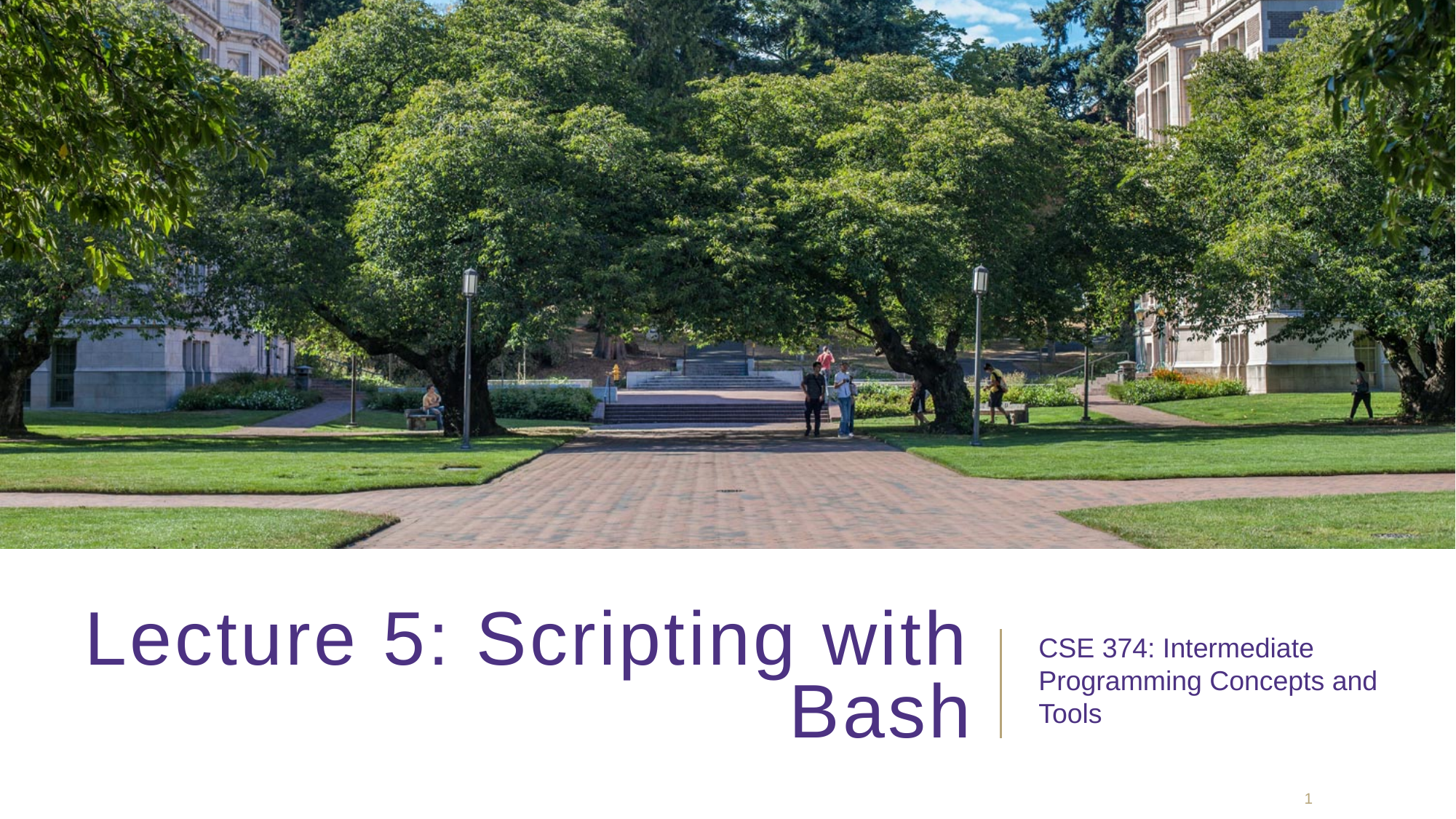

# Lecture 5: Scripting with Bash
CSE 374: Intermediate Programming Concepts and Tools
1